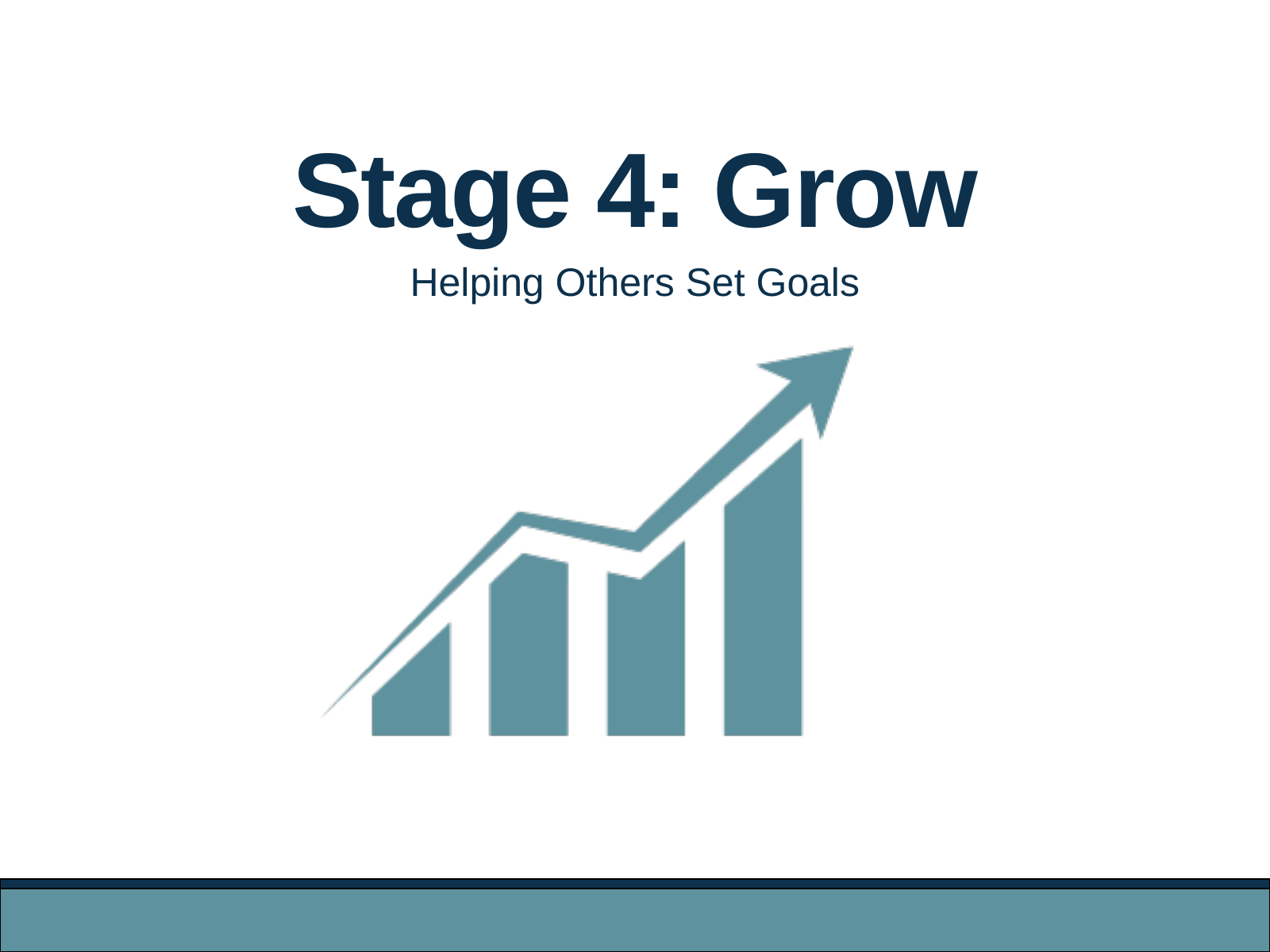

Stage 4: Grow

Helping Others Set Goals